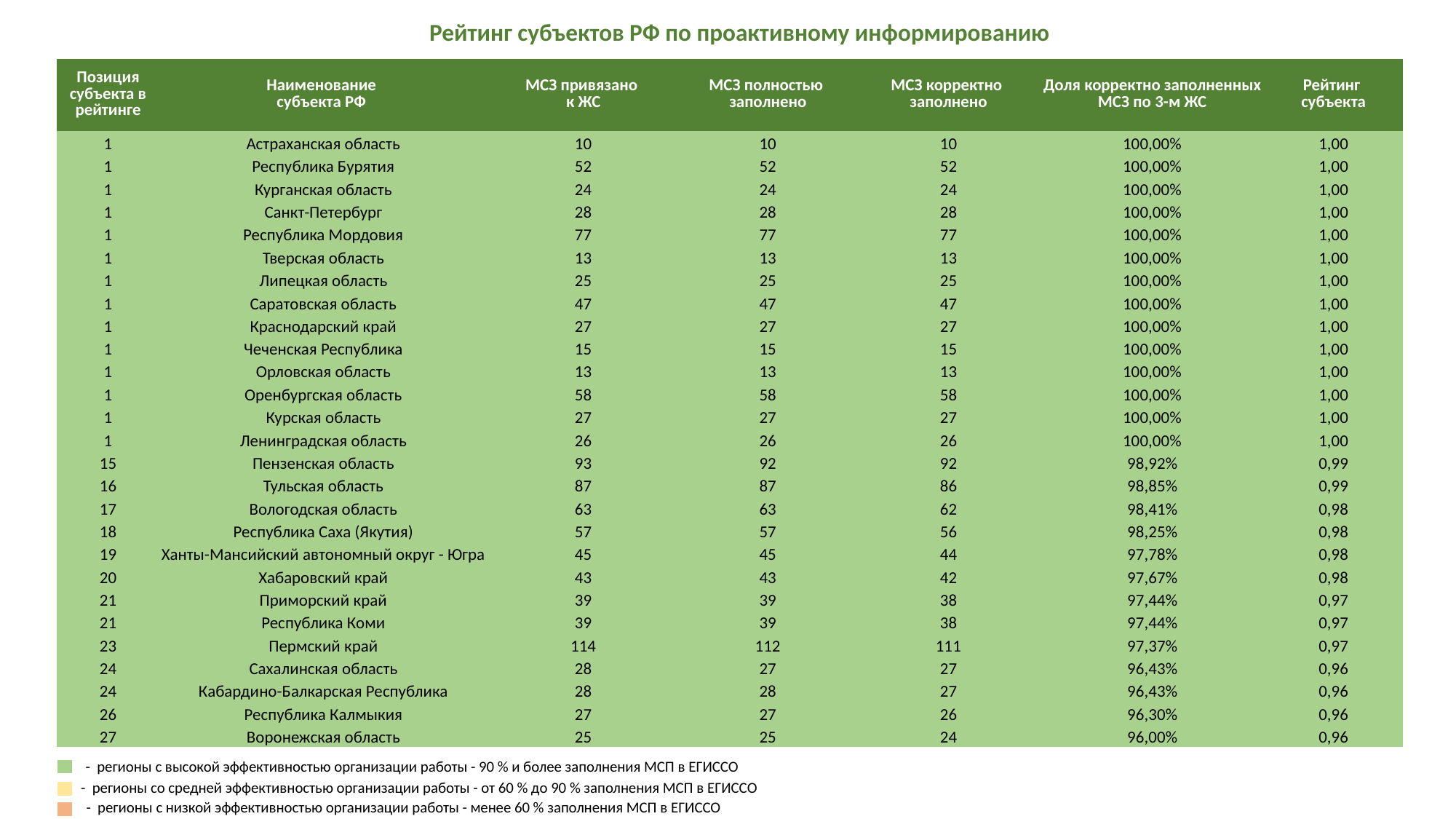

Рейтинг субъектов РФ по проактивному информированию
| Позиция субъекта в рейтинге | Наименование субъекта РФ | МСЗ привязано к ЖС | МСЗ полностью заполнено | МСЗ корректно заполнено | Доля корректно заполненных МСЗ по 3-м ЖС | Рейтинг субъекта |
| --- | --- | --- | --- | --- | --- | --- |
| 1 | Астраханская область | 10 | 10 | 10 | 100,00% | 1,00 |
| 1 | Республика Бурятия | 52 | 52 | 52 | 100,00% | 1,00 |
| 1 | Курганская область | 24 | 24 | 24 | 100,00% | 1,00 |
| 1 | Санкт-Петербург | 28 | 28 | 28 | 100,00% | 1,00 |
| 1 | Республика Мордовия | 77 | 77 | 77 | 100,00% | 1,00 |
| 1 | Тверская область | 13 | 13 | 13 | 100,00% | 1,00 |
| 1 | Липецкая область | 25 | 25 | 25 | 100,00% | 1,00 |
| 1 | Саратовская область | 47 | 47 | 47 | 100,00% | 1,00 |
| 1 | Краснодарский край | 27 | 27 | 27 | 100,00% | 1,00 |
| 1 | Чеченская Республика | 15 | 15 | 15 | 100,00% | 1,00 |
| 1 | Орловская область | 13 | 13 | 13 | 100,00% | 1,00 |
| 1 | Оренбургская область | 58 | 58 | 58 | 100,00% | 1,00 |
| 1 | Курская область | 27 | 27 | 27 | 100,00% | 1,00 |
| 1 | Ленинградская область | 26 | 26 | 26 | 100,00% | 1,00 |
| 15 | Пензенская область | 93 | 92 | 92 | 98,92% | 0,99 |
| 16 | Тульская область | 87 | 87 | 86 | 98,85% | 0,99 |
| 17 | Вологодская область | 63 | 63 | 62 | 98,41% | 0,98 |
| 18 | Республика Саха (Якутия) | 57 | 57 | 56 | 98,25% | 0,98 |
| 19 | Ханты-Мансийский автономный округ - Югра | 45 | 45 | 44 | 97,78% | 0,98 |
| 20 | Хабаровский край | 43 | 43 | 42 | 97,67% | 0,98 |
| 21 | Приморский край | 39 | 39 | 38 | 97,44% | 0,97 |
| 21 | Республика Коми | 39 | 39 | 38 | 97,44% | 0,97 |
| 23 | Пермский край | 114 | 112 | 111 | 97,37% | 0,97 |
| 24 | Сахалинская область | 28 | 27 | 27 | 96,43% | 0,96 |
| 24 | Кабардино-Балкарская Республика | 28 | 28 | 27 | 96,43% | 0,96 |
| 26 | Республика Калмыкия | 27 | 27 | 26 | 96,30% | 0,96 |
| 27 | Воронежская область | 25 | 25 | 24 | 96,00% | 0,96 |
-  регионы с высокой эффективностью организации работы - 90 % и более заполнения МСП в ЕГИССО

-  регионы со средней эффективностью организации работы - от 60 % до 90 % заполнения МСП в ЕГИССО

-  регионы с низкой эффективностью организации работы - менее 60 % заполнения МСП в ЕГИССО